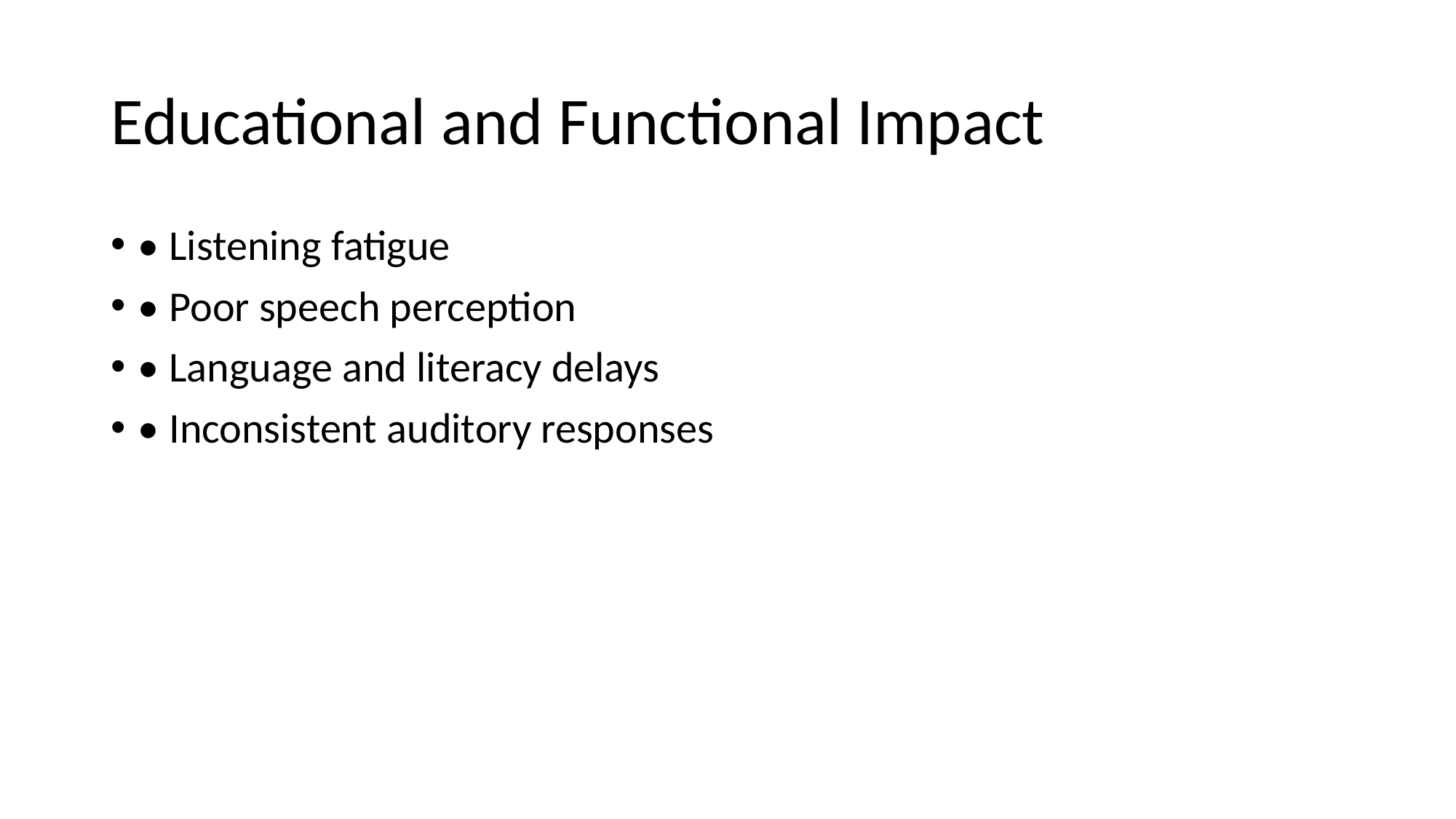

# Educational and Functional Impact
• Listening fatigue
• Poor speech perception
• Language and literacy delays
• Inconsistent auditory responses